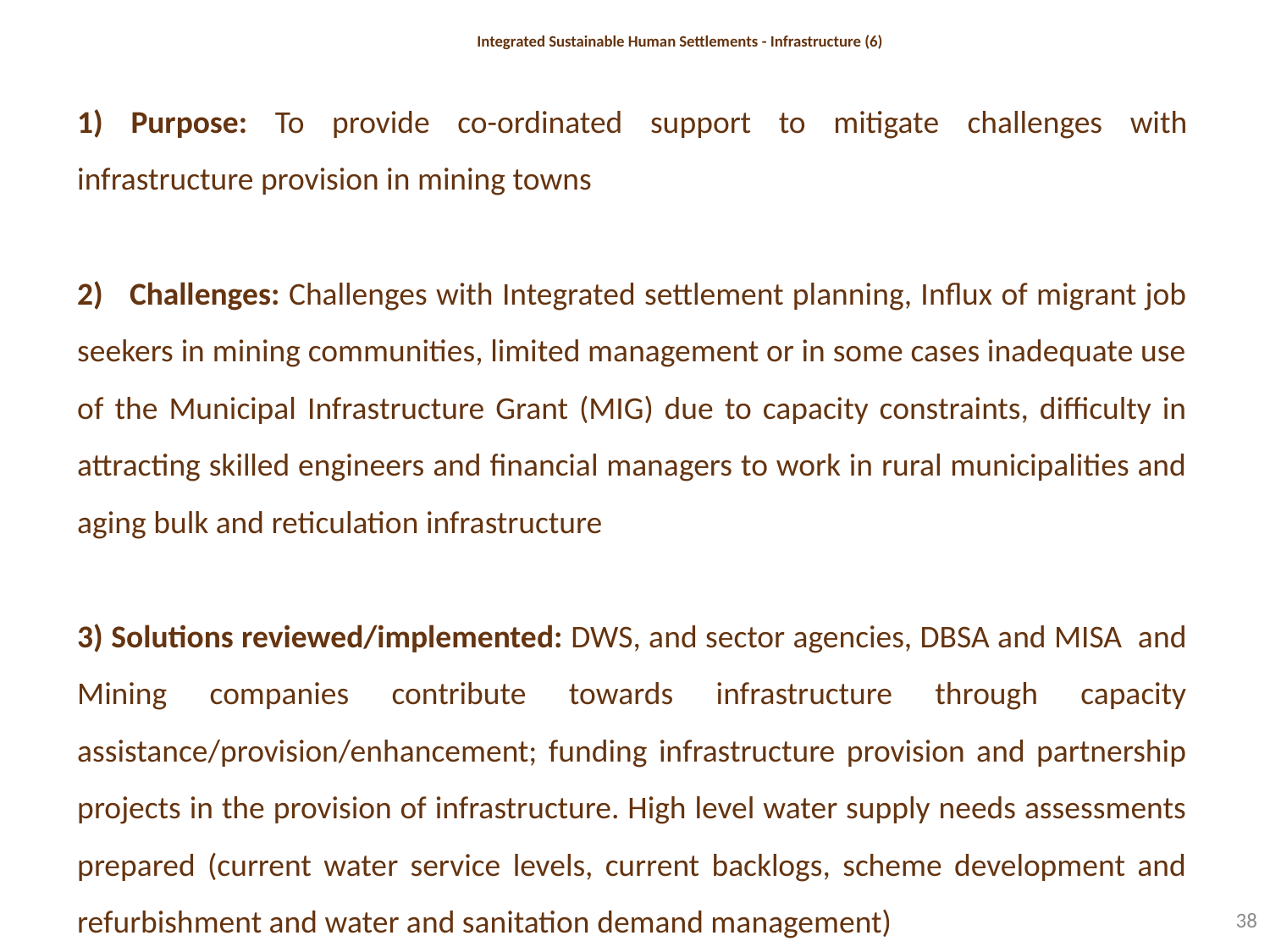

# Integrated Sustainable Human Settlements - Infrastructure (6)
1) Purpose: To provide co-ordinated support to mitigate challenges with infrastructure provision in mining towns

2)   Challenges: Challenges with Integrated settlement planning, Influx of migrant job seekers in mining communities, limited management or in some cases inadequate use of the Municipal Infrastructure Grant (MIG) due to capacity constraints, difficulty in attracting skilled engineers and financial managers to work in rural municipalities and aging bulk and reticulation infrastructure

3) Solutions reviewed/implemented: DWS, and sector agencies, DBSA and MISA  and Mining companies contribute towards infrastructure through capacity assistance/provision/enhancement; funding infrastructure provision and partnership projects in the provision of infrastructure. High level water supply needs assessments prepared (current water service levels, current backlogs, scheme development and refurbishment and water and sanitation demand management)

38